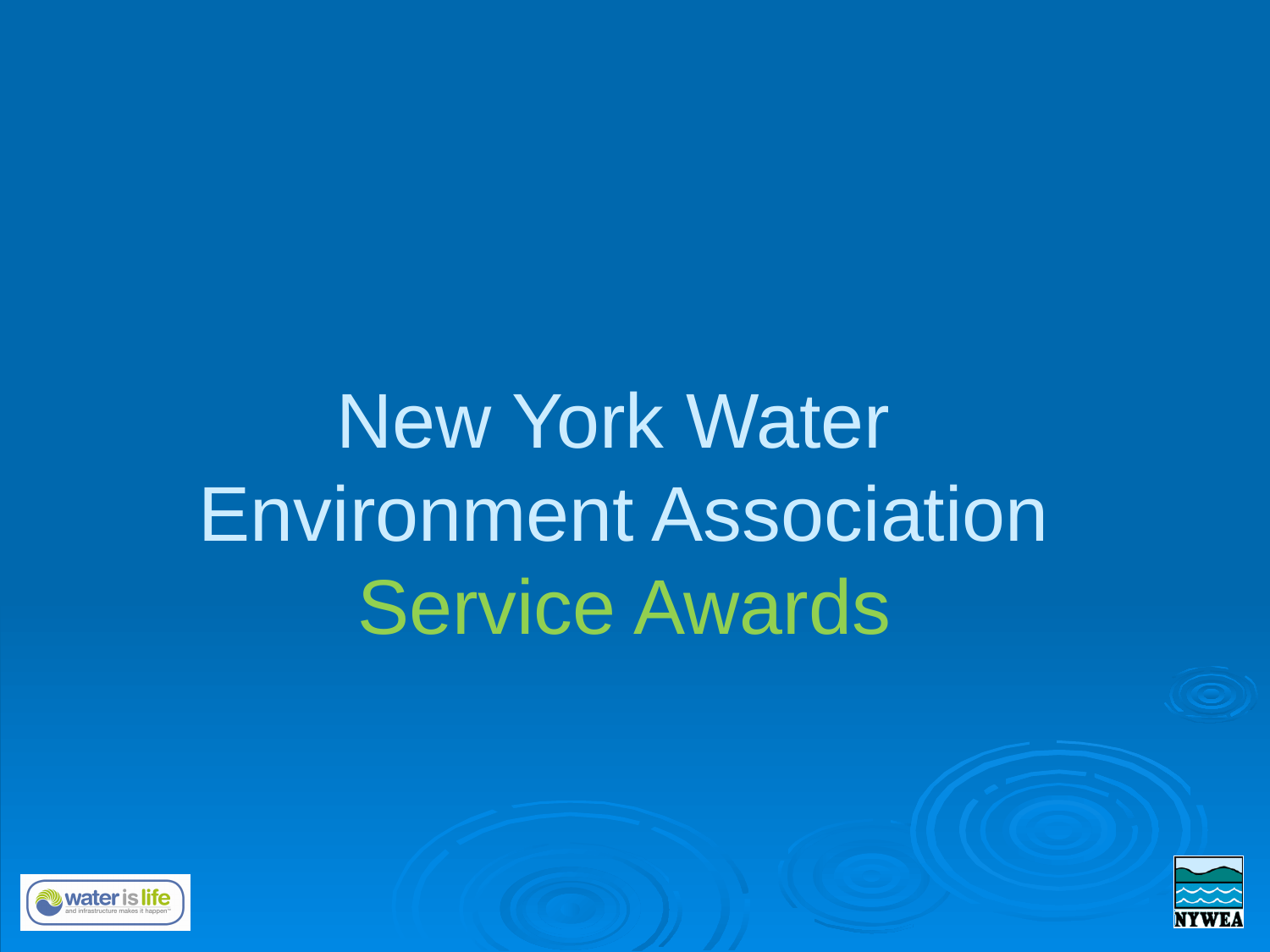

# New York Water Environment Association Service Awards